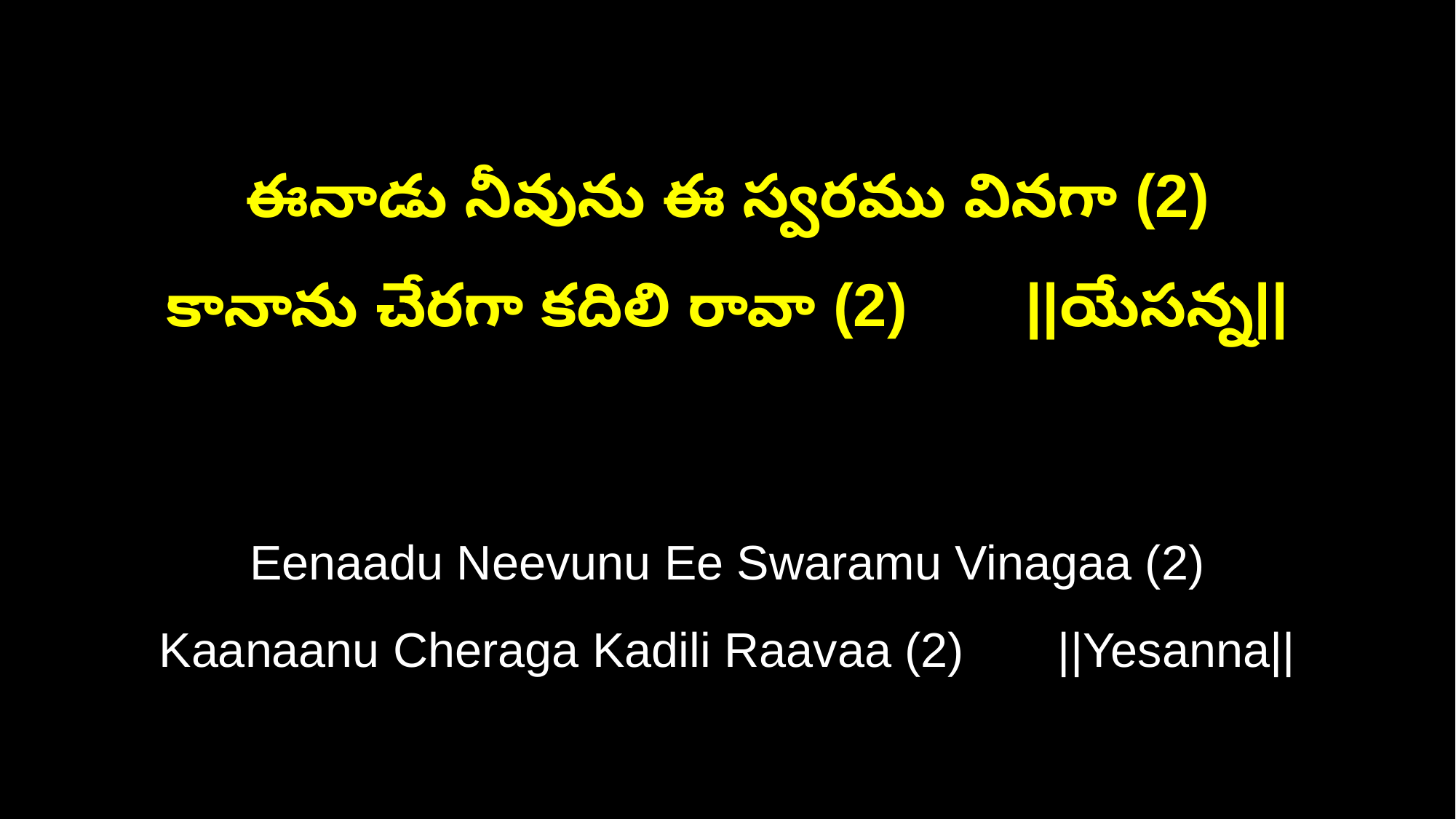

ఈనాడు నీవును ఈ స్వరము వినగా (2)
కానాను చేరగా కదిలి రావా (2)       ||యేసన్న||
Eenaadu Neevunu Ee Swaramu Vinagaa (2)
Kaanaanu Cheraga Kadili Raavaa (2)       ||Yesanna||